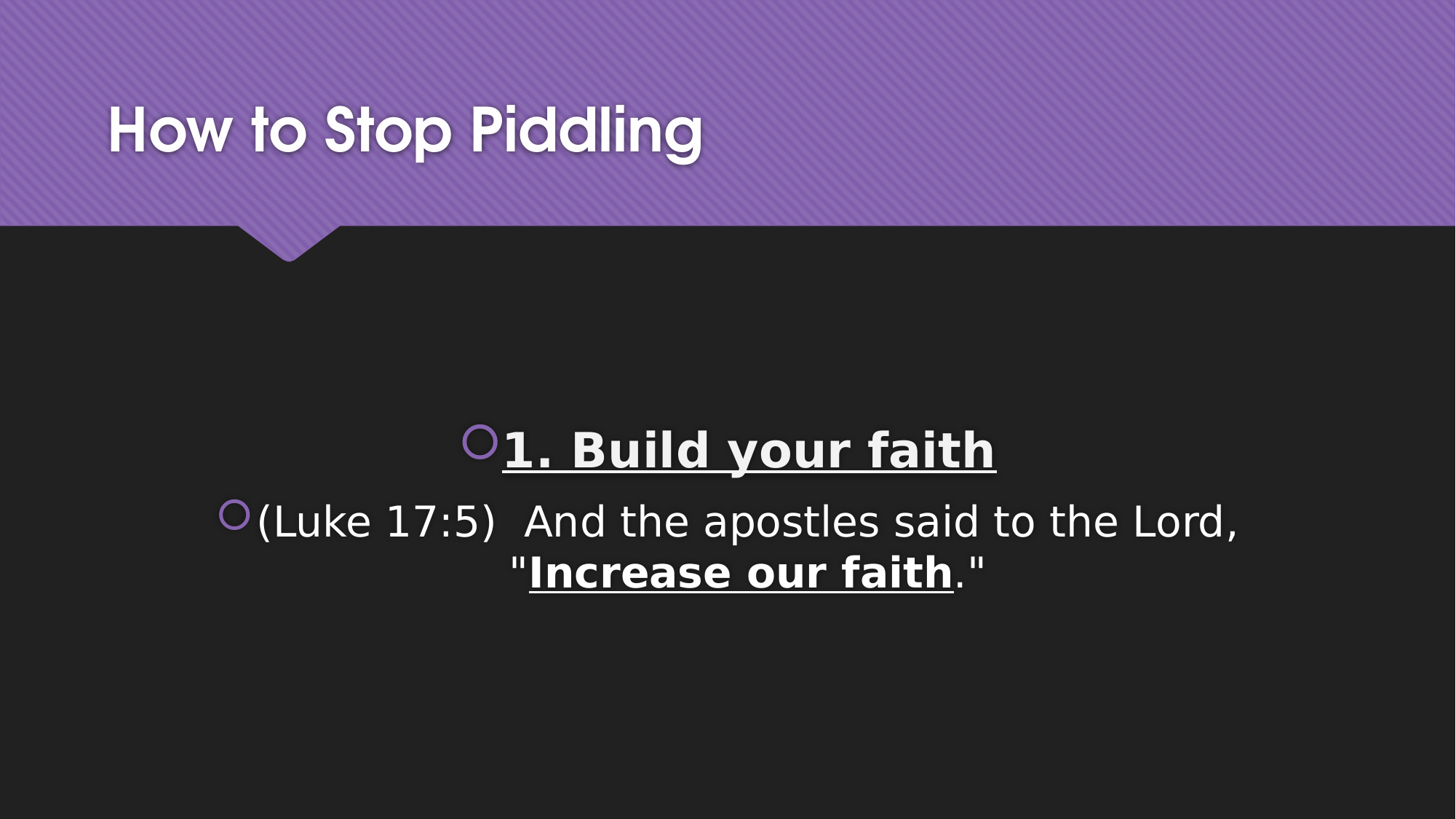

# How to Stop Piddling
1. Build your faith
(Luke 17:5)  And the apostles said to the Lord, "Increase our faith."